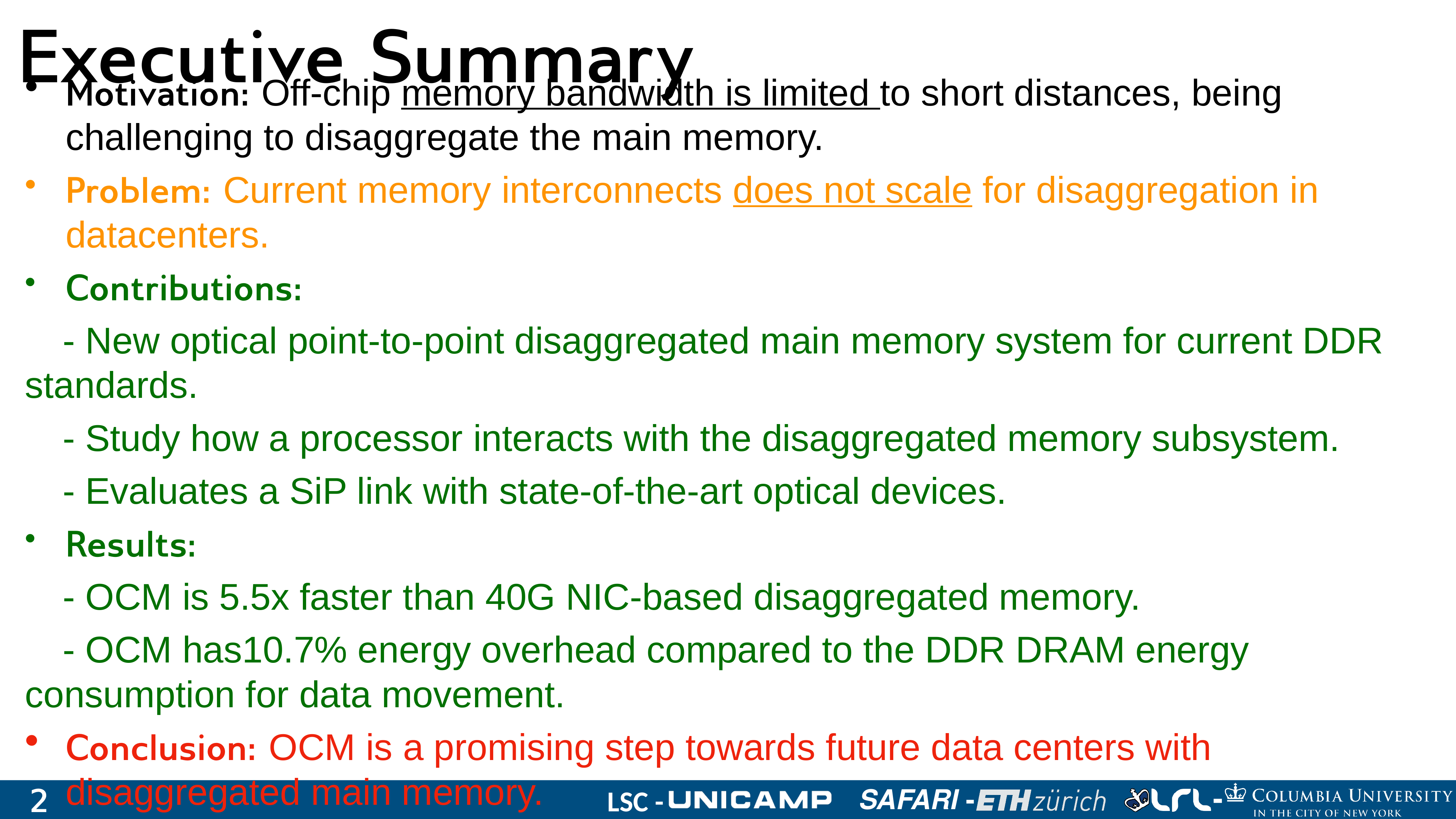

# Executive Summary
Motivation: Off-chip memory bandwidth is limited to short distances, being challenging to disaggregate the main memory.
Problem: Current memory interconnects does not scale for disaggregation in datacenters.
Contributions:
- New optical point-to-point disaggregated main memory system for current DDR standards.
- Study how a processor interacts with the disaggregated memory subsystem.
- Evaluates a SiP link with state-of-the-art optical devices.
Results:
- OCM is 5.5x faster than 40G NIC-based disaggregated memory.
- OCM has10.7% energy overhead compared to the DDR DRAM energy consumption for data movement.
Conclusion: OCM is a promising step towards future data centers with disaggregated main memory.
2